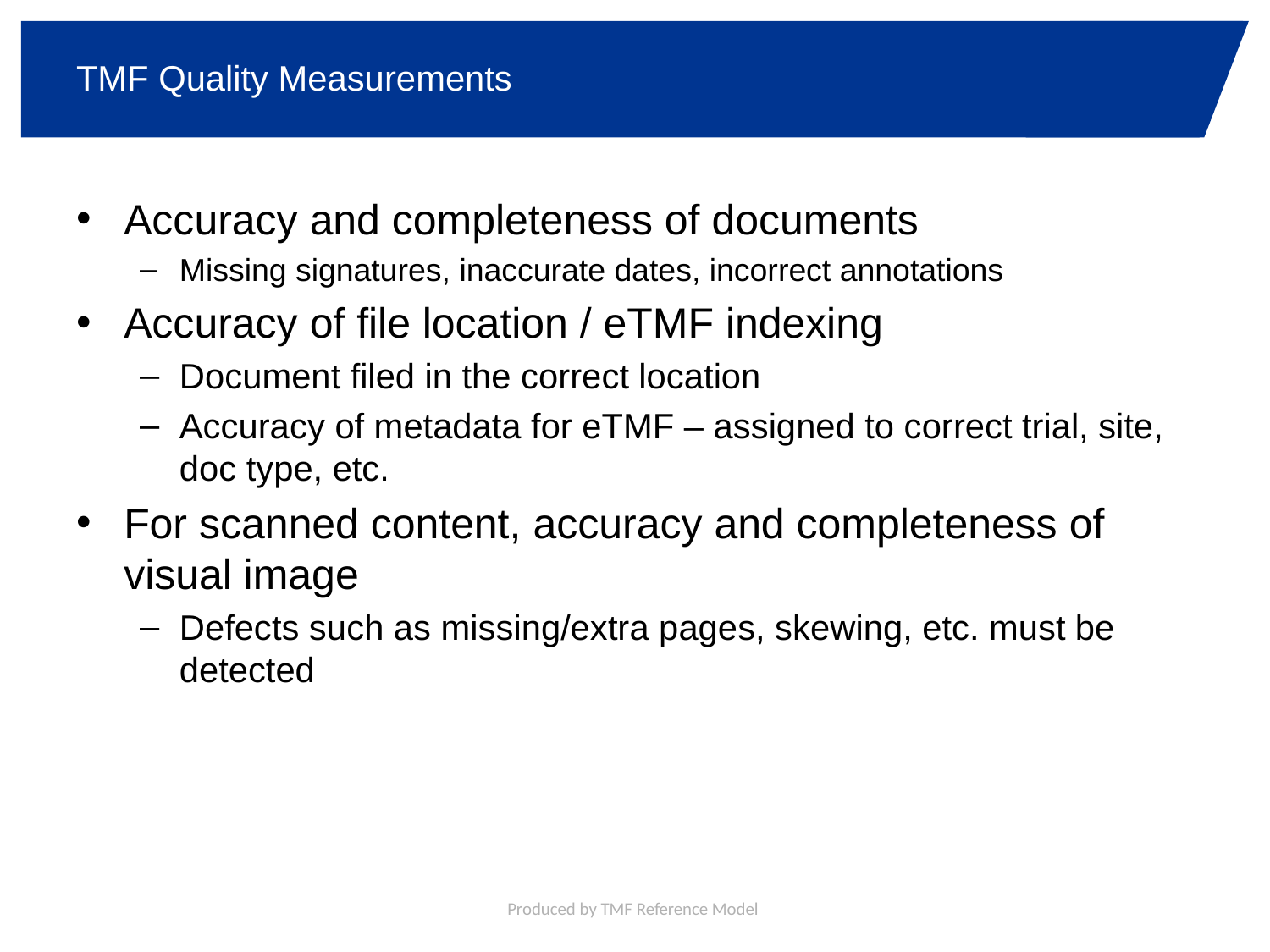

# TMF Quality Measurements
Accuracy and completeness of documents
Missing signatures, inaccurate dates, incorrect annotations
Accuracy of file location / eTMF indexing
Document filed in the correct location
Accuracy of metadata for eTMF – assigned to correct trial, site, doc type, etc.
For scanned content, accuracy and completeness of visual image
Defects such as missing/extra pages, skewing, etc. must be detected
Produced by TMF Reference Model